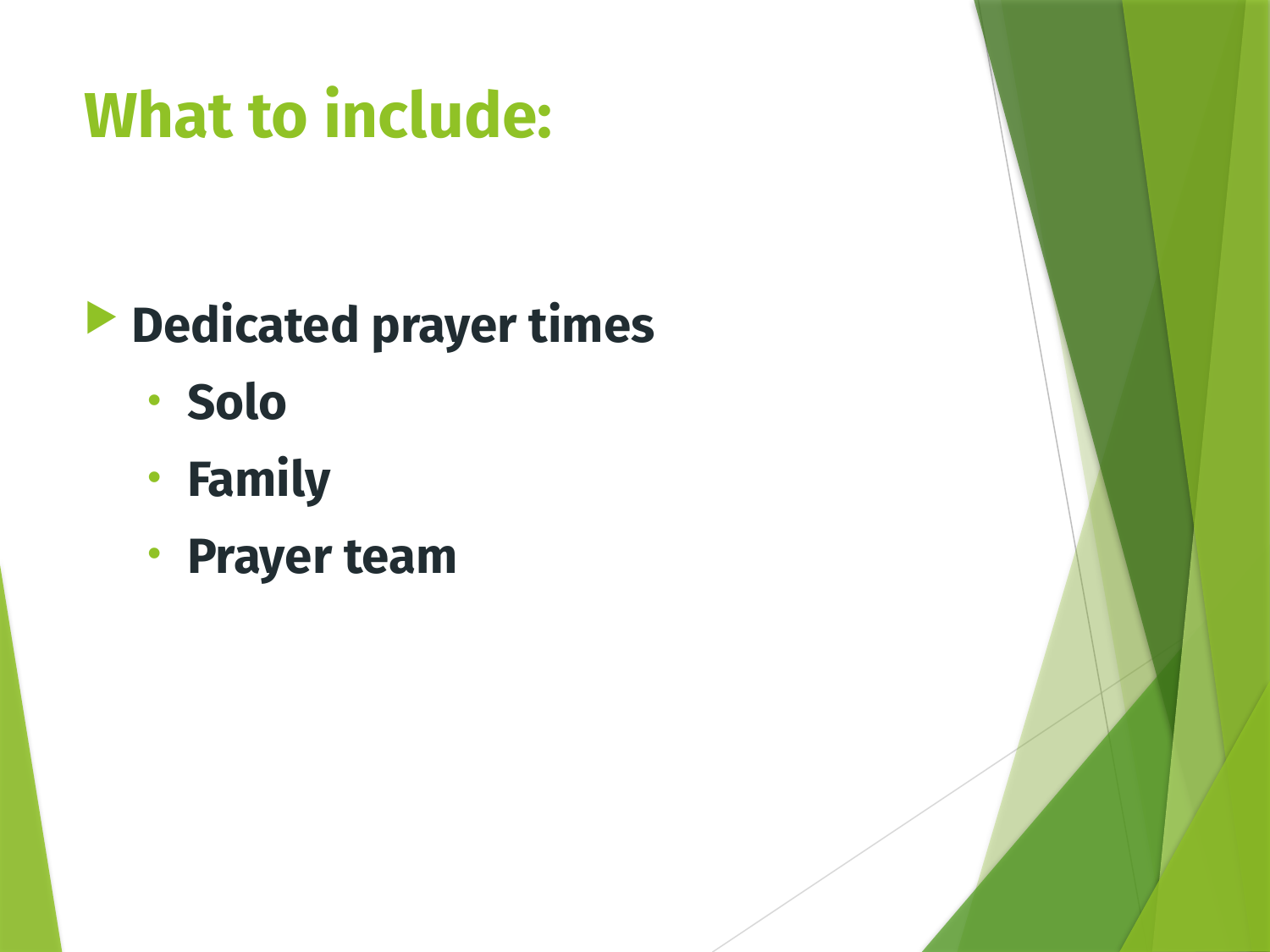

# What to include:
Dedicated prayer times
Solo
Family
Prayer team